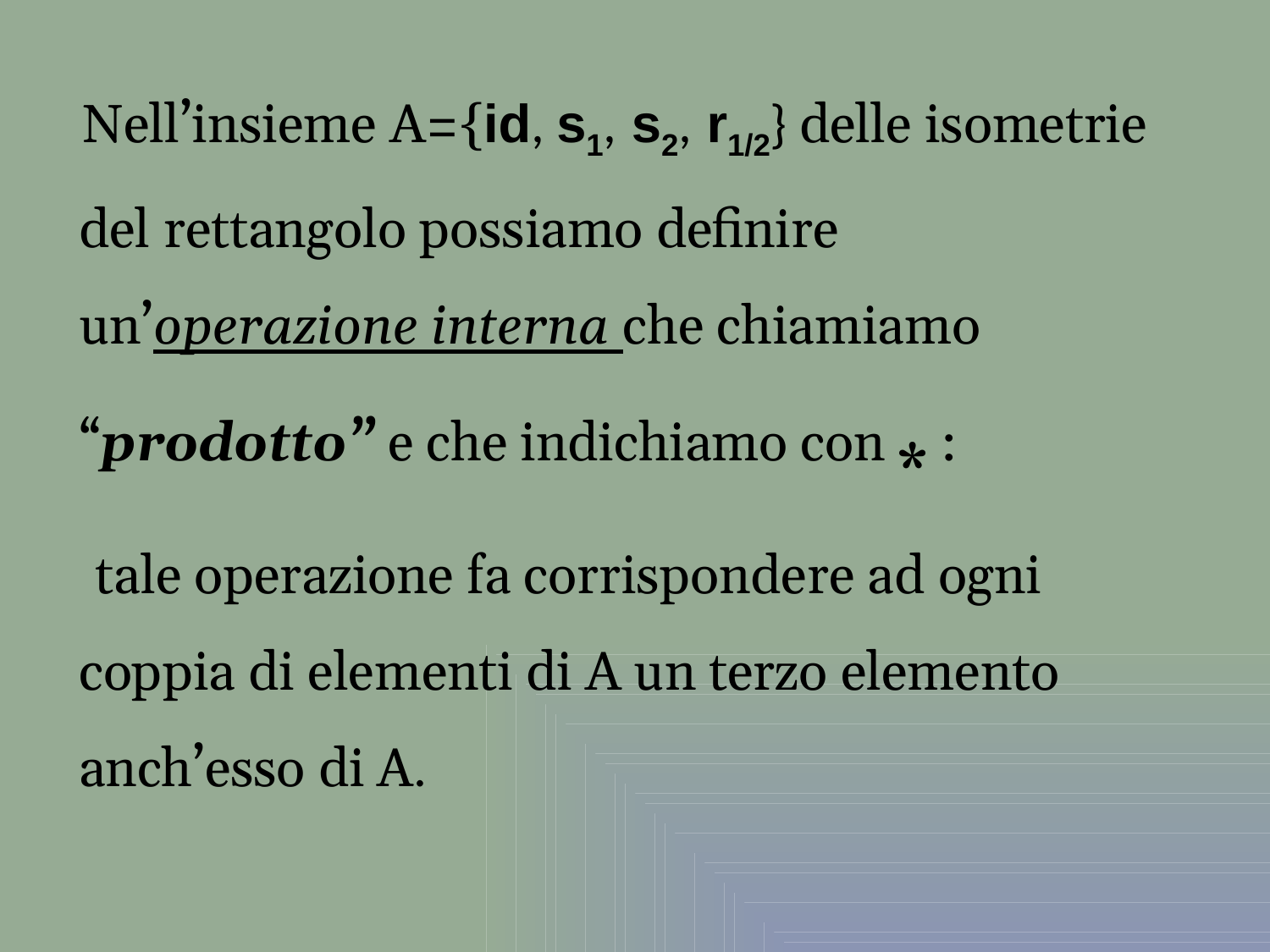

Nell’insieme A={id, s1, s2, r1/2} delle isometrie  del rettangolo possiamo definire un’operazione interna che chiamiamo “prodotto” e che indichiamo con * :
 tale operazione fa corrispondere ad ogni coppia di elementi di A un terzo elemento anch’esso di A.